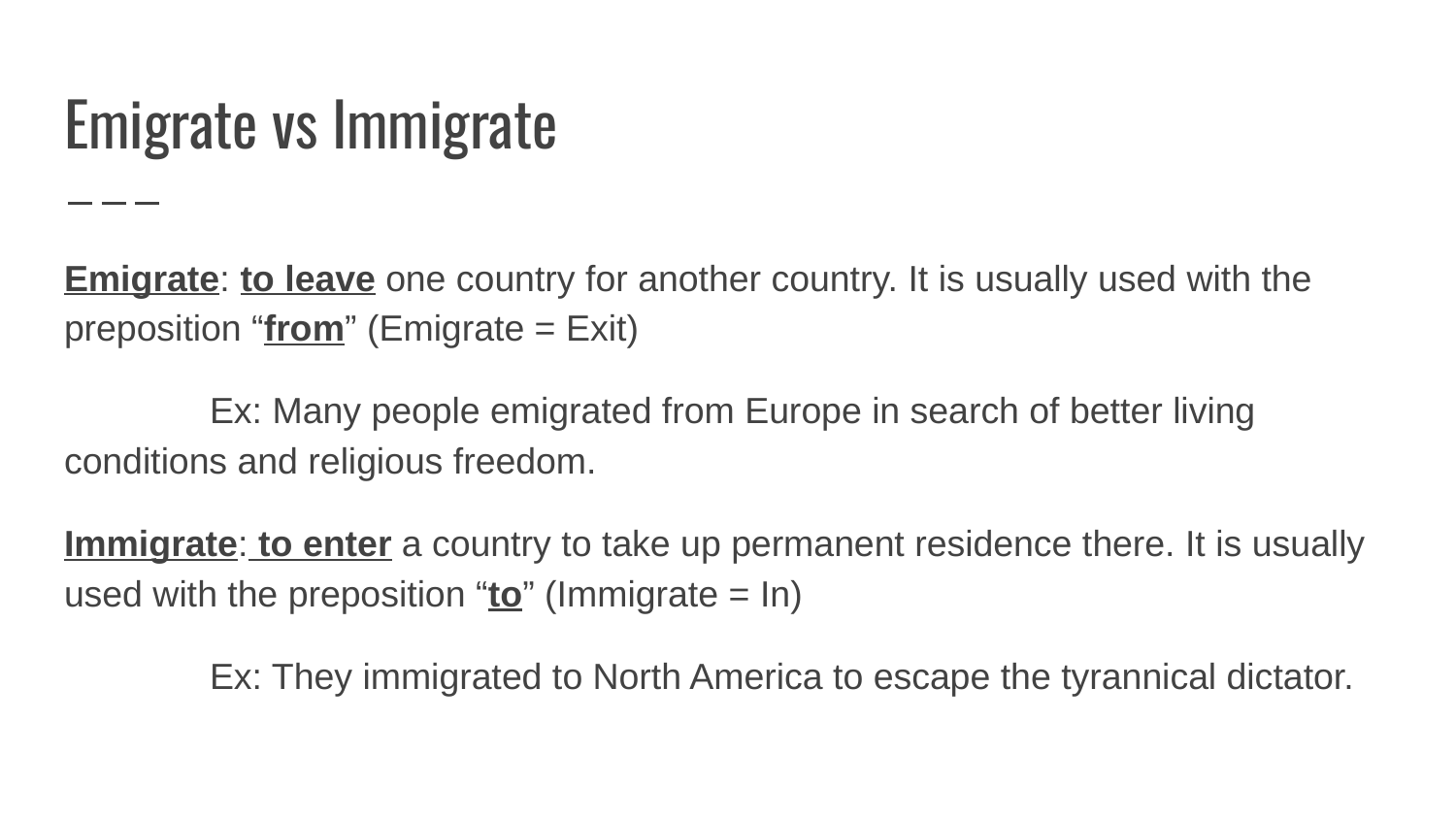

# Emigrate vs Immigrate
Emigrate: to leave one country for another country. It is usually used with the preposition “from” (Emigrate = Exit)
	Ex: Many people emigrated from Europe in search of better living conditions and religious freedom.
Immigrate: to enter a country to take up permanent residence there. It is usually used with the preposition “to” (Immigrate = In)
	Ex: They immigrated to North America to escape the tyrannical dictator.